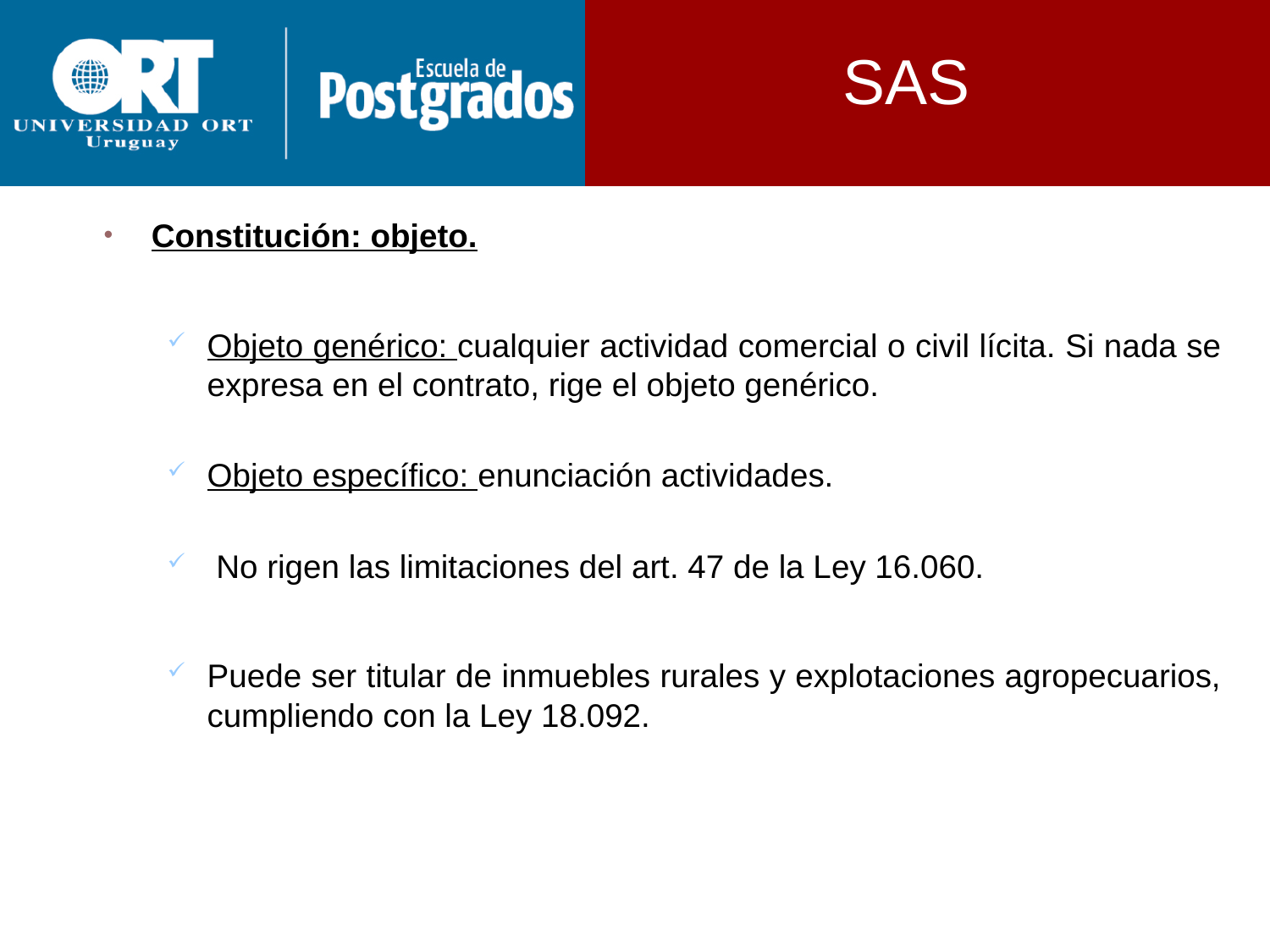

SAS

Constitución: objeto.

Objeto genérico: cualquier actividad comercial o civil lícita. Si nada se expresa en el contrato, rige el objeto genérico.

Objeto específico: enunciación actividades.

 No rigen las limitaciones del art. 47 de la Ley 16.060.

Puede ser titular de inmuebles rurales y explotaciones agropecuarios, cumpliendo con la Ley 18.092.